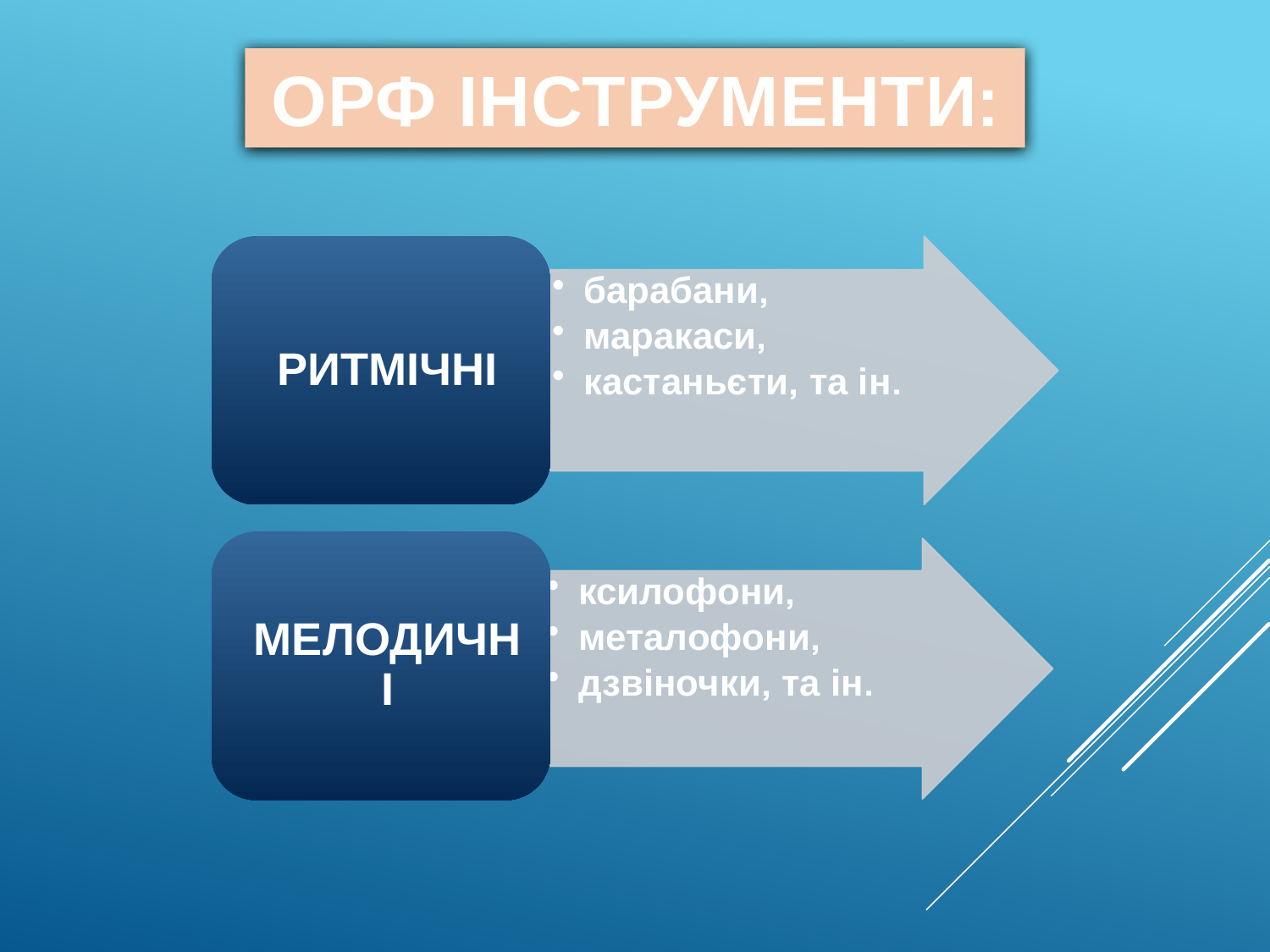

# Орф інструменти:
барабани,
маракаси,
кастаньєти, та ін.

РИТМІЧНІ
ксилофони,
металофони,
дзвіночки, та ін.

МЕЛОДИЧНІ